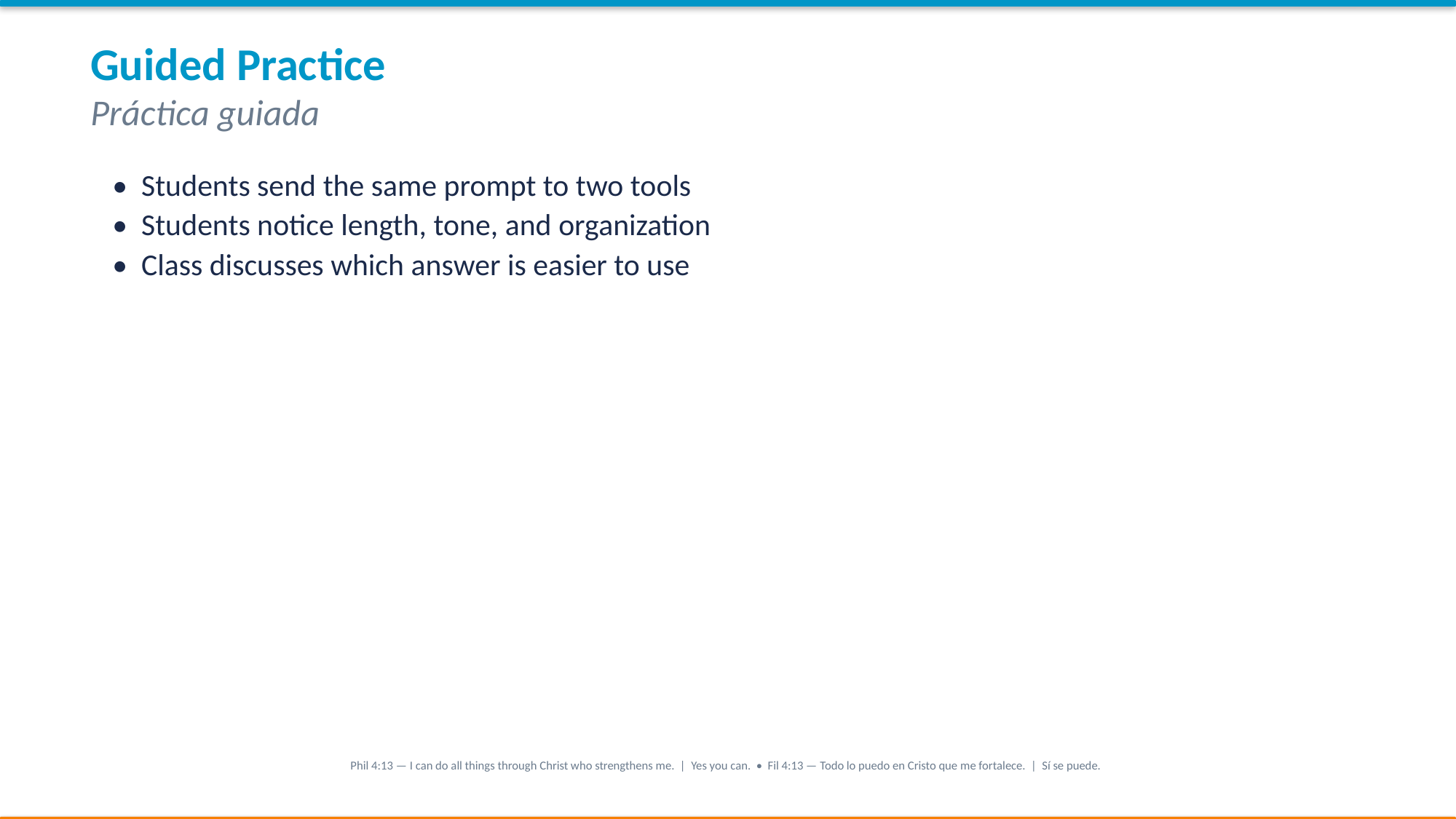

Guided Practice
Práctica guiada
•  Students send the same prompt to two tools
•  Students notice length, tone, and organization
•  Class discusses which answer is easier to use
Phil 4:13 — I can do all things through Christ who strengthens me.  |  Yes you can.  •  Fil 4:13 — Todo lo puedo en Cristo que me fortalece.  |  Sí se puede.